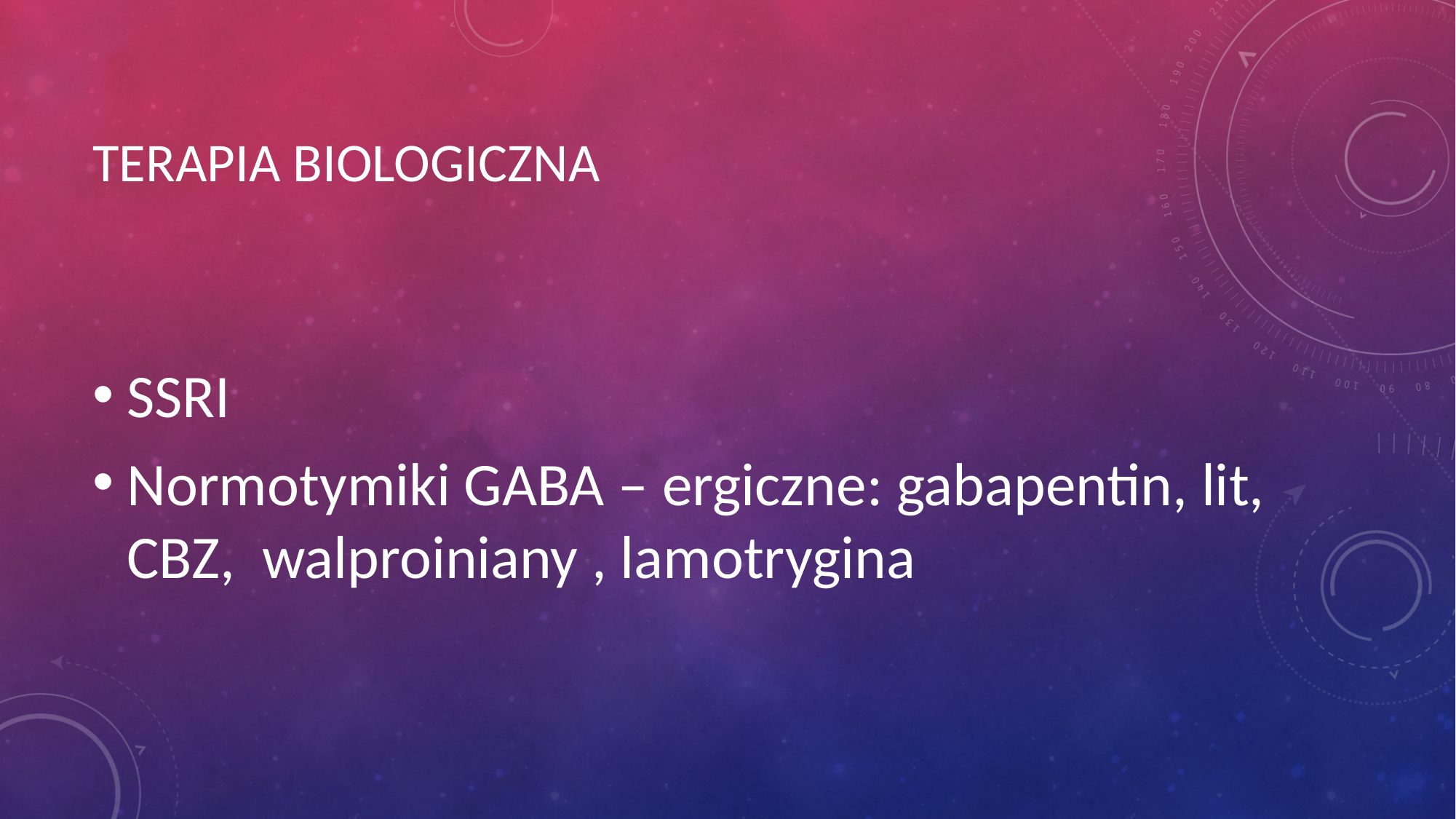

# Terapia biologiczna
SSRI
Normotymiki GABA – ergiczne: gabapentin, lit, CBZ,  walproiniany , lamotrygina